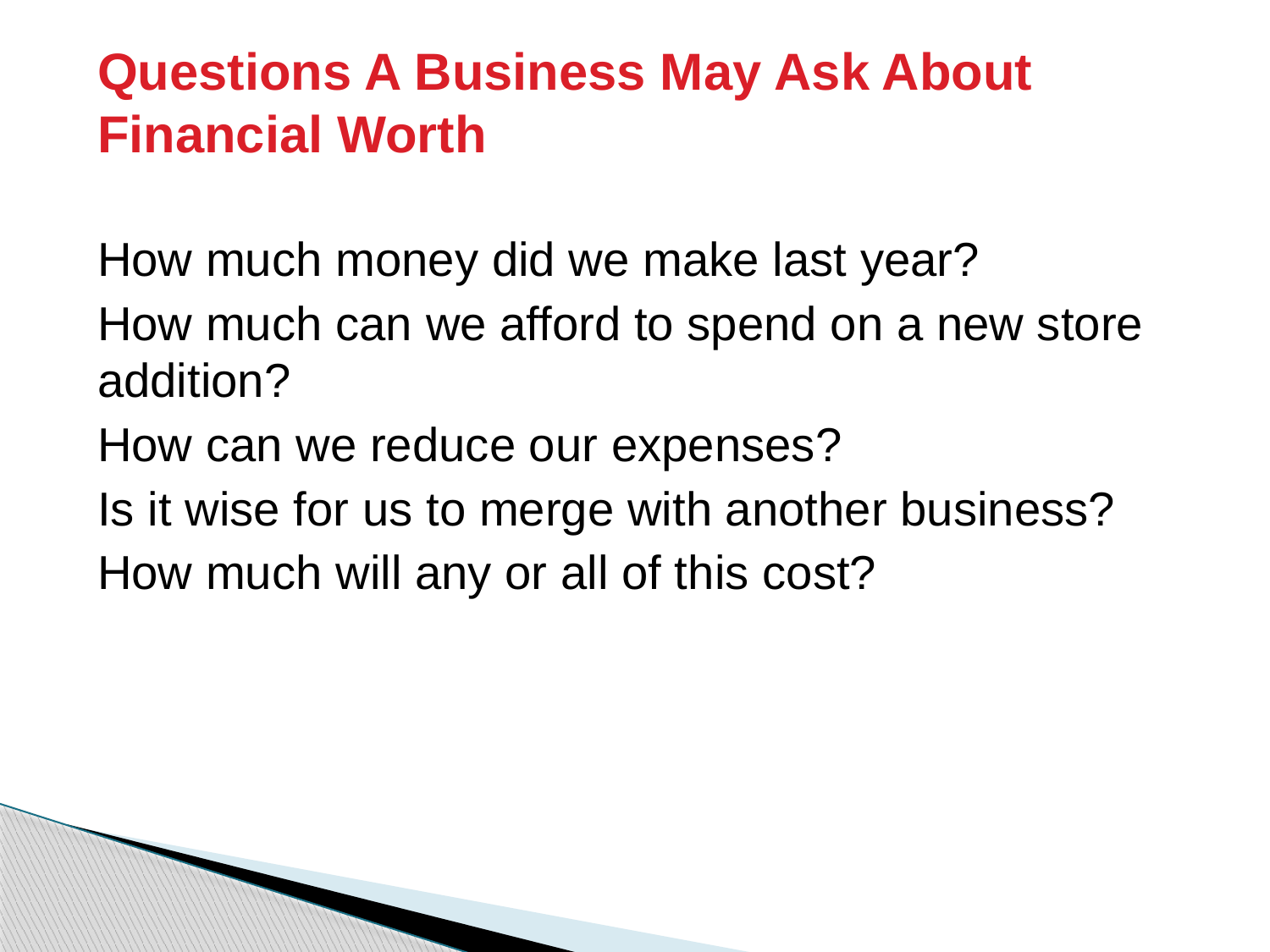

# Questions A Business May Ask About Financial Worth
How much money did we make last year?
How much can we afford to spend on a new store addition?
How can we reduce our expenses?
Is it wise for us to merge with another business?
How much will any or all of this cost?